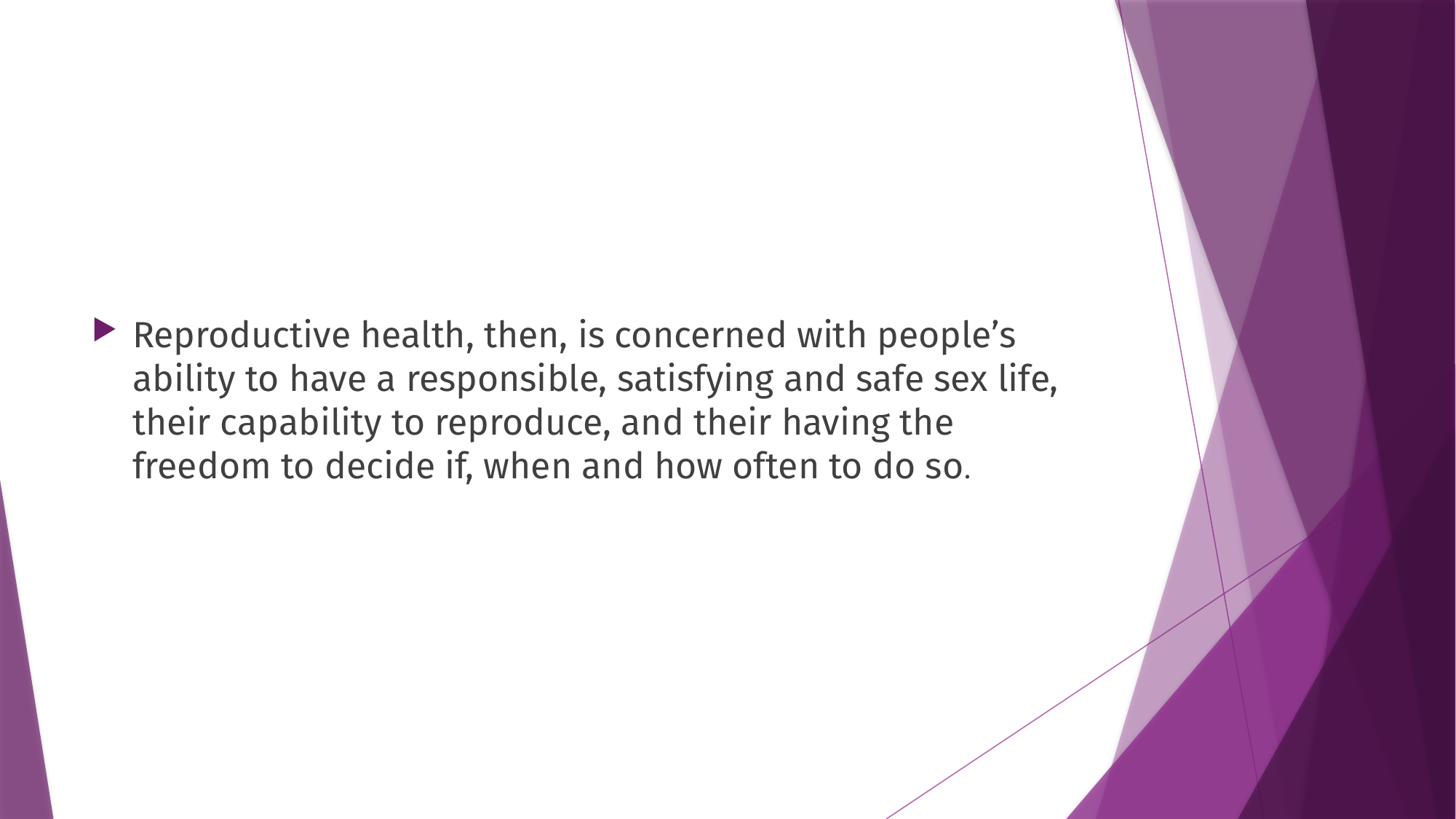

#

Reproductive health, then, is concerned with people’s ability to have a responsible, satisfying and safe sex life, their capability to reproduce, and their having the freedom to decide if, when and how often to do so.